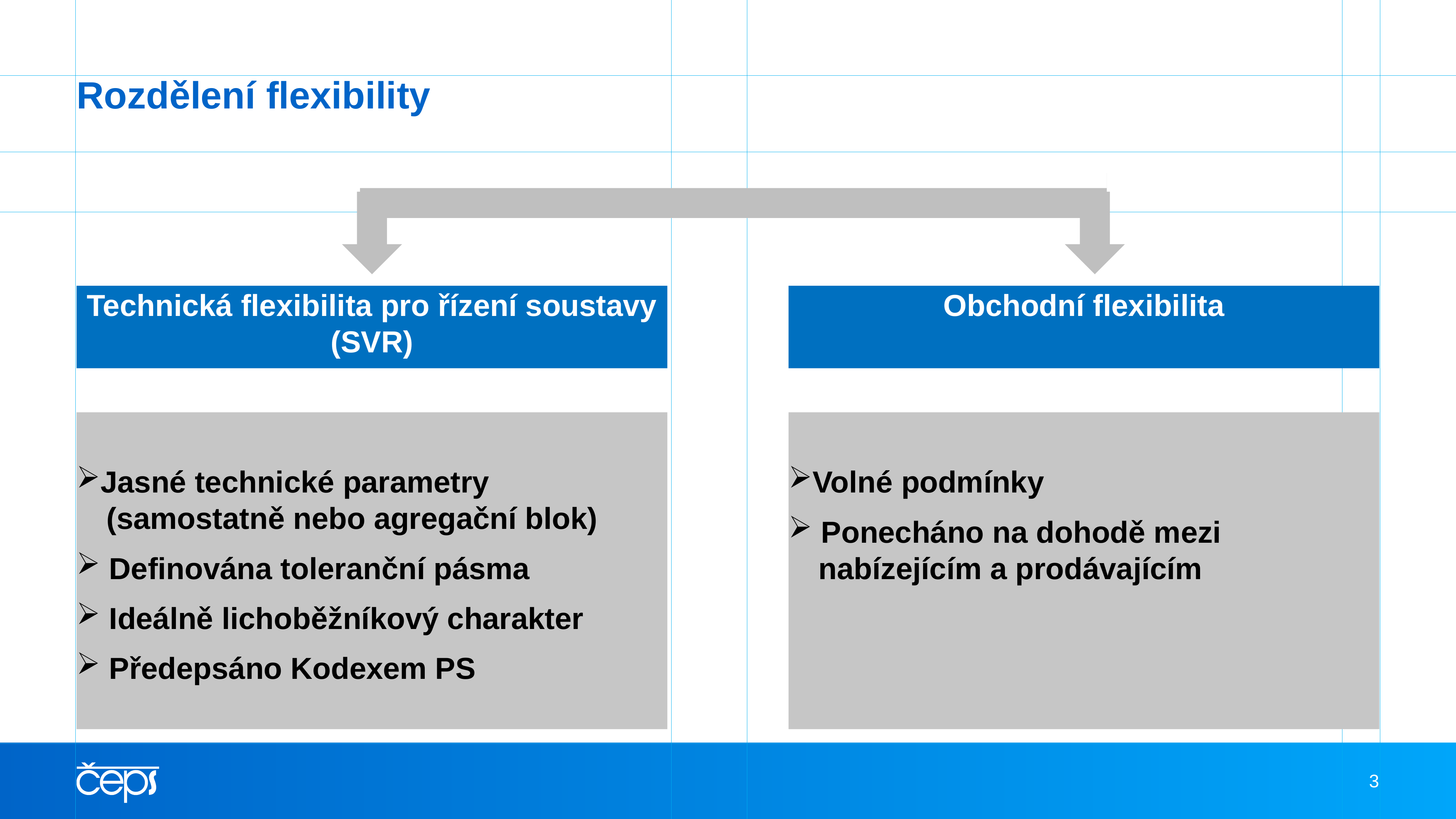

# Rozdělení flexibility

Technická flexibilita pro řízení soustavy (SVR)
Obchodní flexibilita

Jasné technické parametry
 (samostatně nebo agregační blok)
 Definována toleranční pásma
 Ideálně lichoběžníkový charakter
 Předepsáno Kodexem PS

Volné podmínky
 Ponecháno na dohodě mezi
 nabízejícím a prodávajícím
3